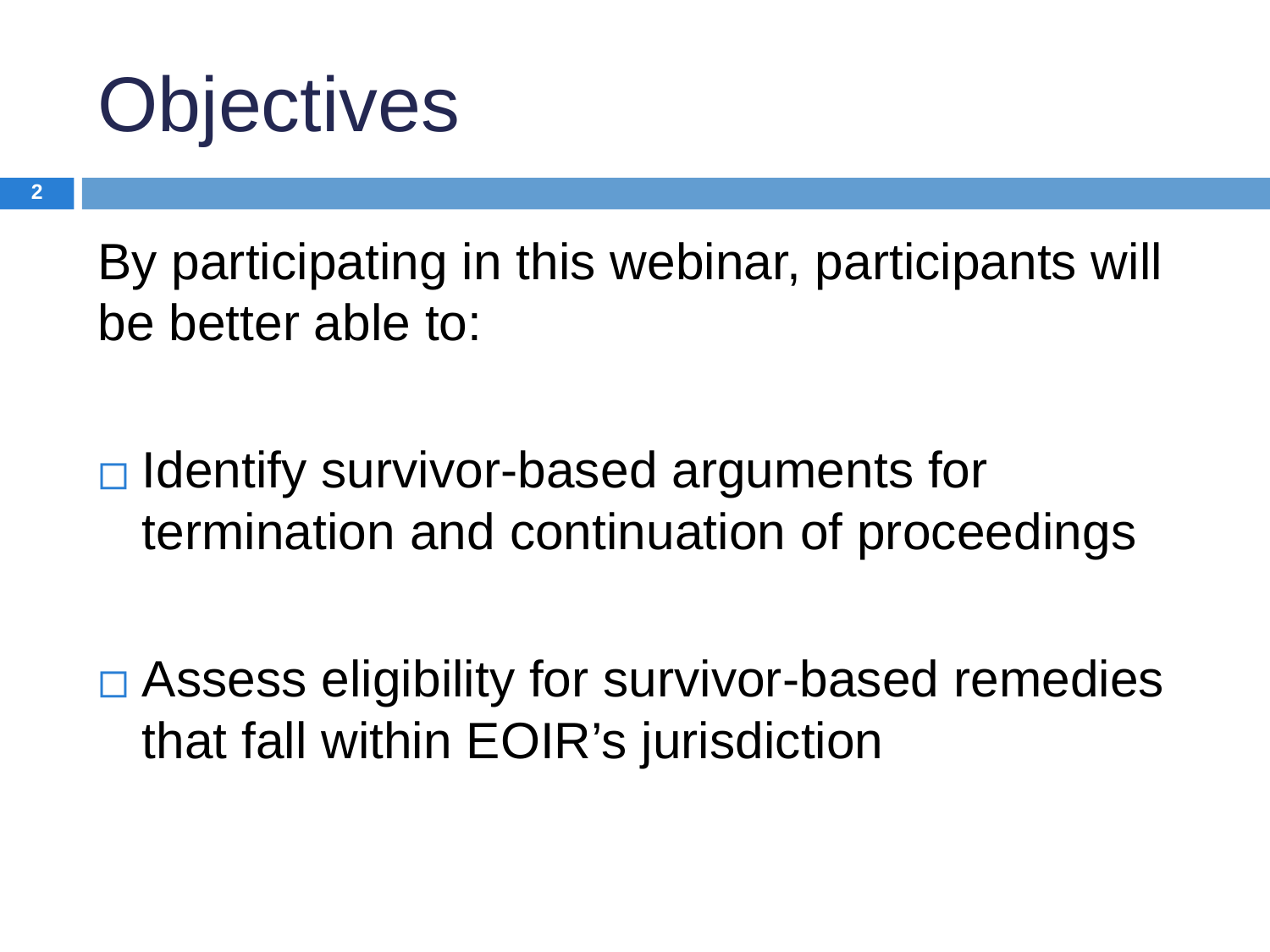

# Objectives
2
By participating in this webinar, participants will be better able to:

Identify survivor-based arguments for termination and continuation of proceedings

Assess eligibility for survivor-based remedies that fall within EOIR’s jurisdiction